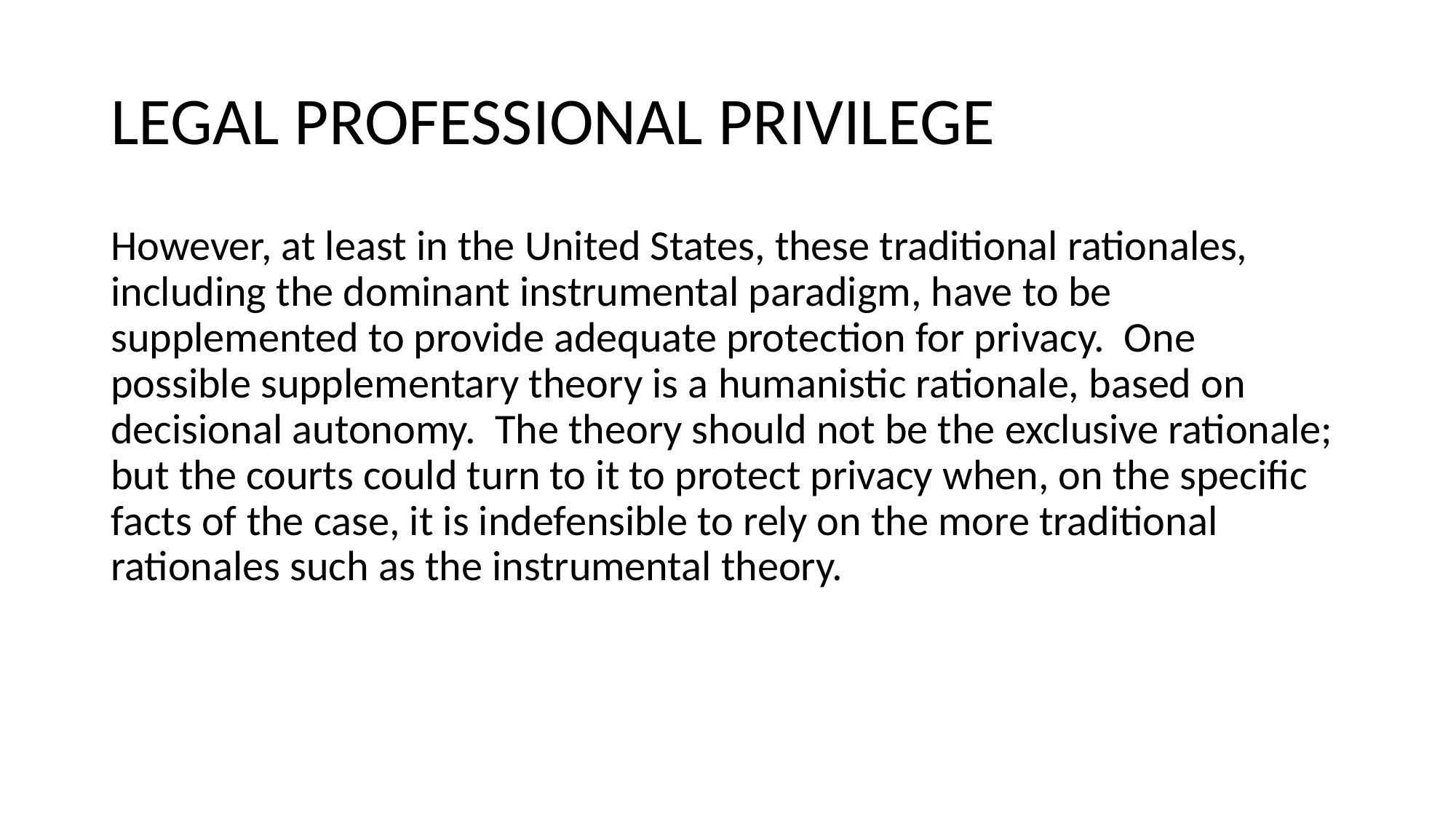

# LEGAL PROFESSIONAL PRIVILEGE
However, at least in the United States, these traditional rationales, including the dominant instrumental paradigm, have to be supplemented to provide adequate protection for privacy.  One possible supplementary theory is a humanistic rationale, based on decisional autonomy.  The theory should not be the exclusive rationale; but the courts could turn to it to protect privacy when, on the specific facts of the case, it is indefensible to rely on the more traditional rationales such as the instrumental theory.